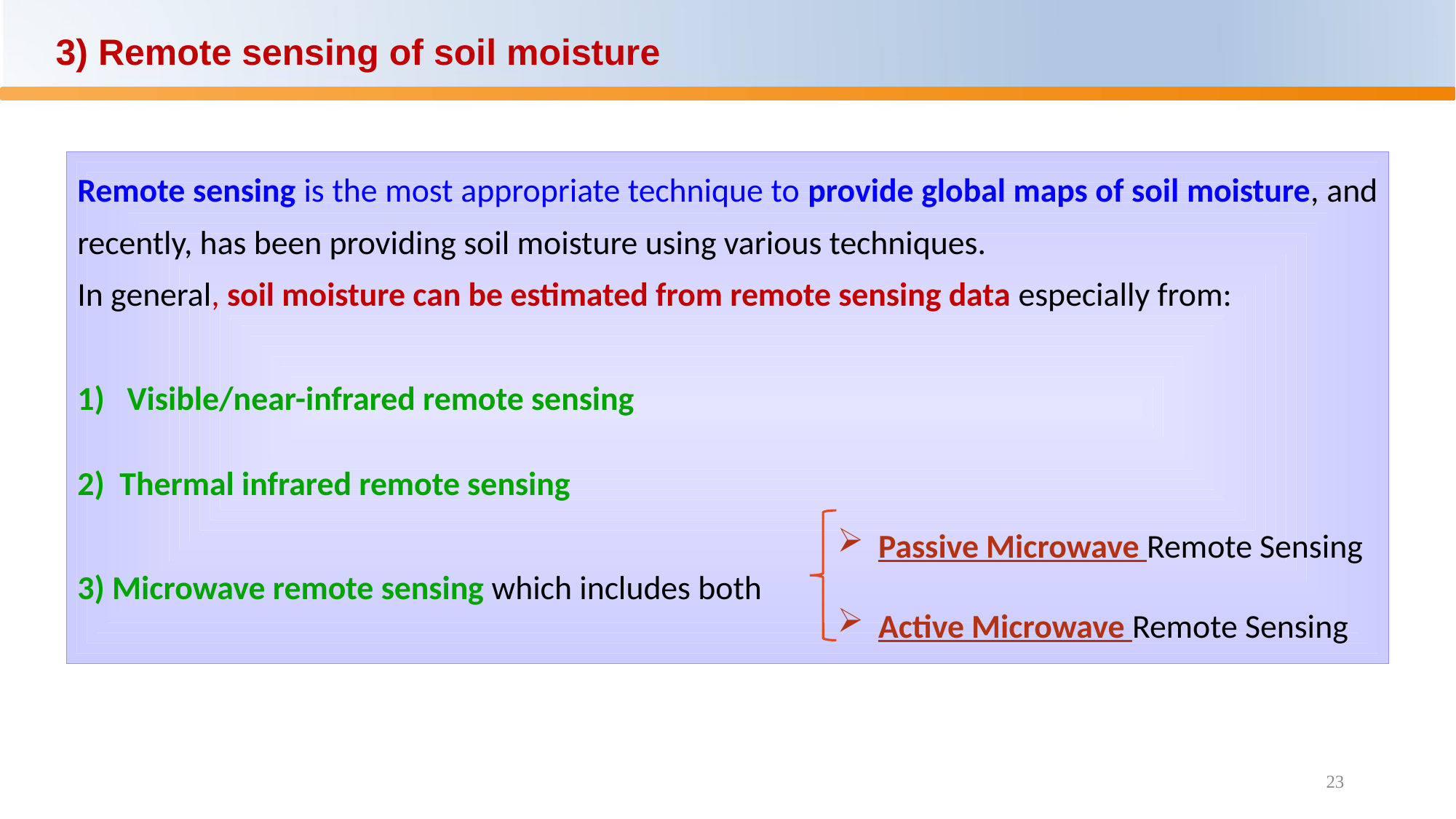

3) Remote sensing of soil moisture

Remote sensing is the most appropriate technique to provide global maps of soil moisture, and recently, has been providing soil moisture using various techniques.
In general, soil moisture can be estimated from remote sensing data especially from:

1)   Visible/near-infrared remote sensing

2)  Thermal infrared remote sensing

3) Microwave remote sensing which includes both

Passive Microwave Remote Sensing
Active Microwave Remote Sensing

23